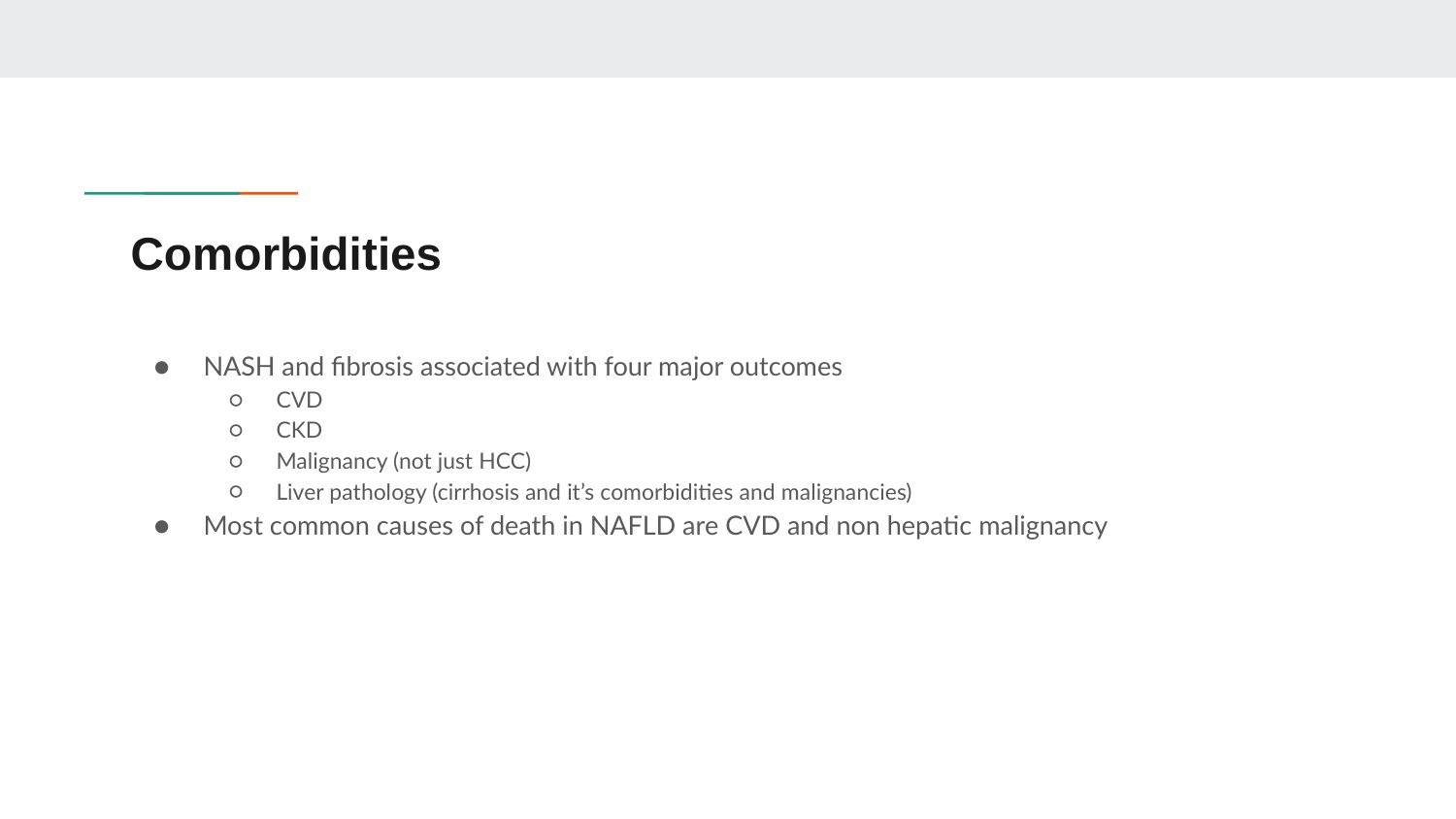

# Comorbidities
NASH and fibrosis associated with four major outcomes
CVD
CKD
Malignancy (not just HCC)
Liver pathology (cirrhosis and it’s comorbidities and malignancies)
Most common causes of death in NAFLD are CVD and non hepatic malignancy